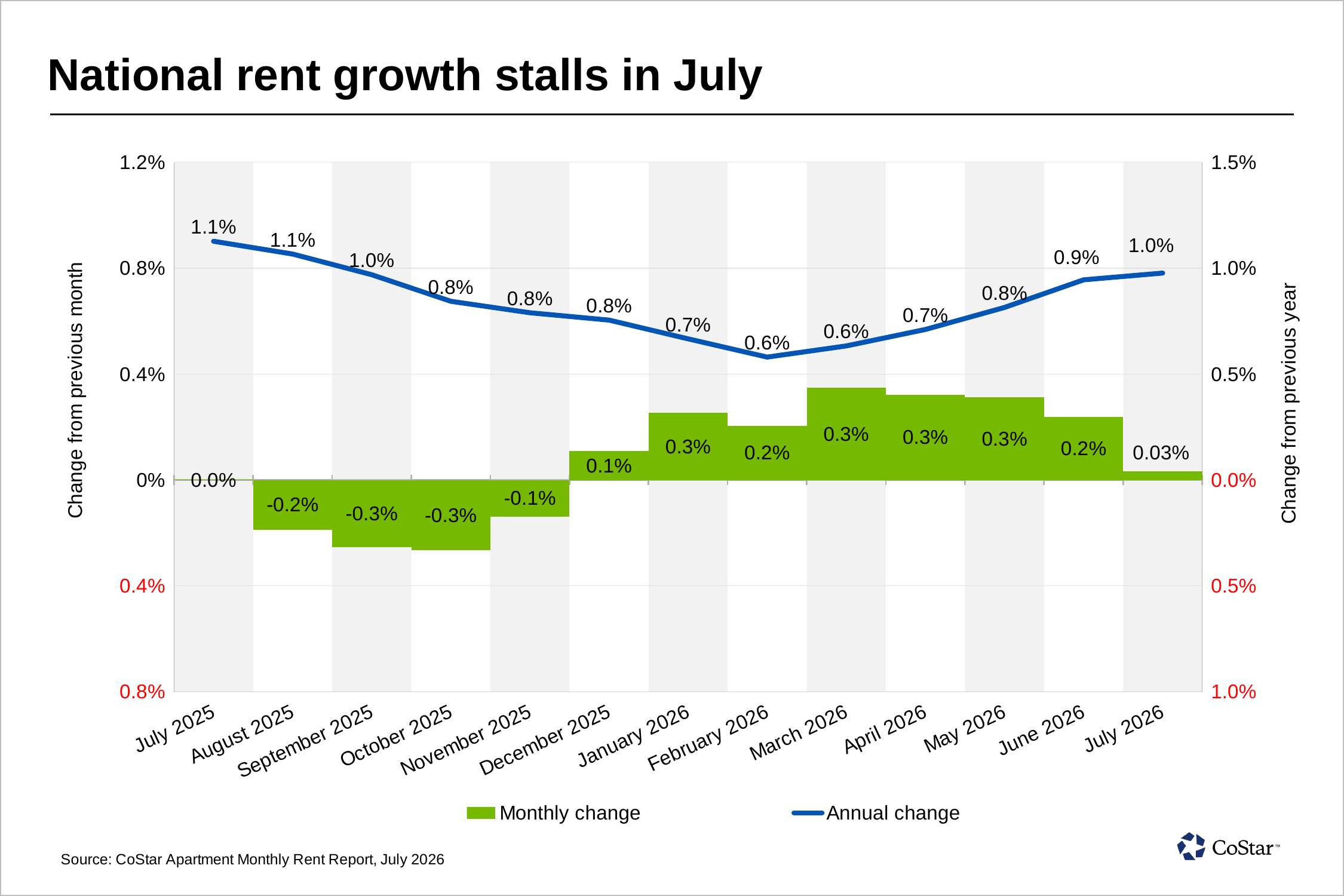

# National rent growth stalls in July

### Chart

| Category | zebra | zebra2 | Monthly change | Annual change |
|---|---|---|---|---|
| 45869 | 100000000376832.0 | -100000000376832.0 | 1.017419611137882e-05 | 0.011273296578586223 |
| 45900 | 0.0 | 0.0 | -0.001881340020486899 | 0.01066867649678227 |
| 45930 | 100000000376832.0 | -100000000376832.0 | -0.0025355758140352957 | 0.009692275258436522 |
| 45961 | 0.0 | 0.0 | -0.002656348390464469 | 0.008436886854153114 |
| 45991 | 100000000376832.0 | -100000000376832.0 | -0.0013802365357948876 | 0.007895497461114509 |
| 46022 | 0.0 | 0.0 | 0.0010928080578984645 | 0.007550082068277897 |
| 46053 | 100000000376832.0 | -100000000376832.0 | 0.0025332226324747964 | 0.006664039581929737 |
| 46081 | 0.0 | 0.0 | 0.0020532313604937347 | 0.005802650414596711 |
| 46112 | 100000000376832.0 | -100000000376832.0 | 0.0034842165367681144 | 0.006331063596709763 |
| 46142 | 0.0 | 0.0 | 0.003220656753561535 | 0.007106428661066477 |
| 46173 | 100000000376832.0 | -100000000376832.0 | 0.003119971102997221 | 0.00814604135769792 |
| 46203 | 0.0 | 0.0 | 0.0023798712909763875 | 0.009450729836708582 |
| 46234 | 100000000376832.0 | -100000000376832.0 | 0.000326935705336151 | 0.009770481720161595 |